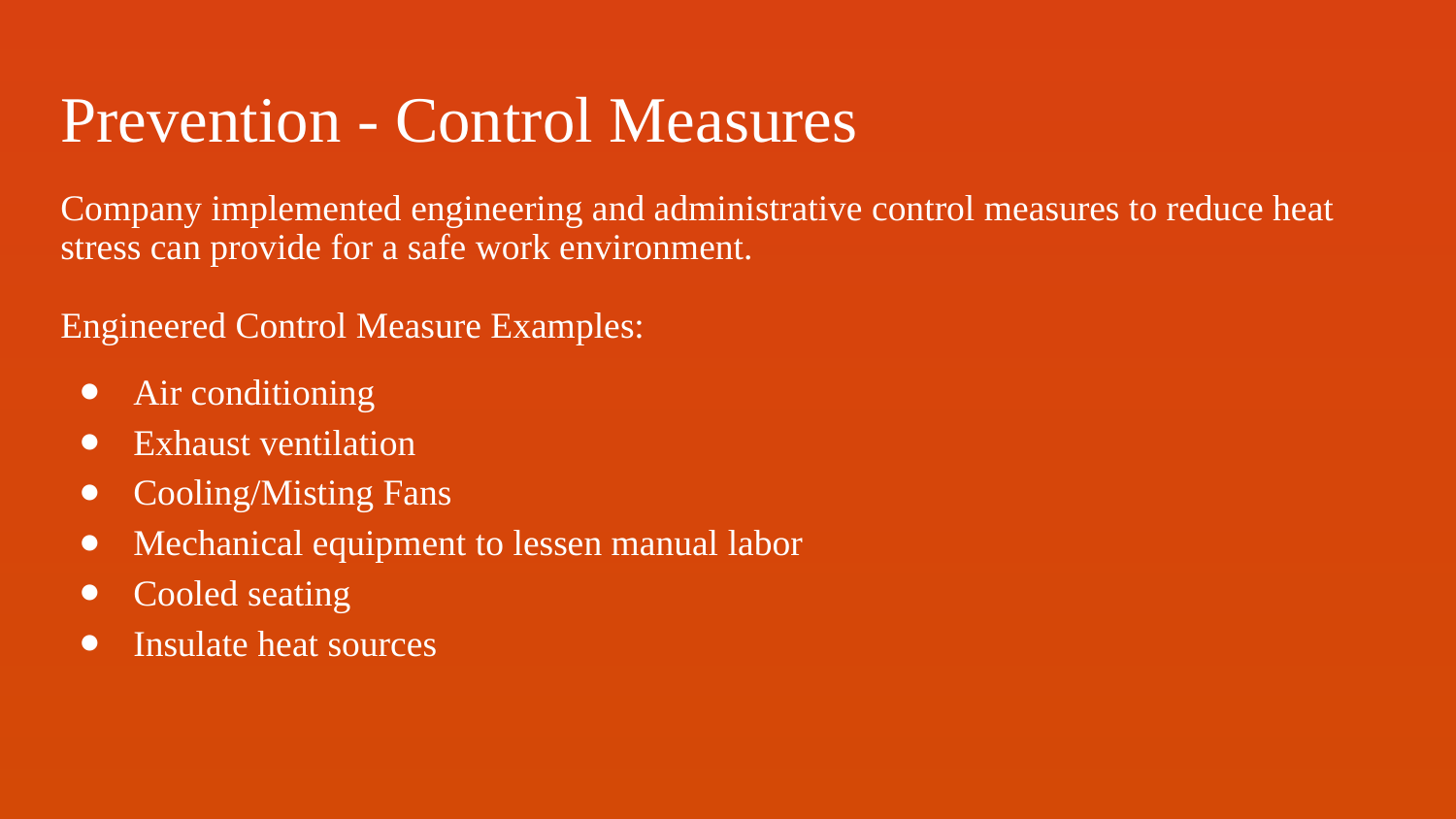

# Prevention - Control Measures
Company implemented engineering and administrative control measures to reduce heat stress can provide for a safe work environment.

Engineered Control Measure Examples:
Air conditioning
Exhaust ventilation
Cooling/Misting Fans
Mechanical equipment to lessen manual labor
Cooled seating
Insulate heat sources